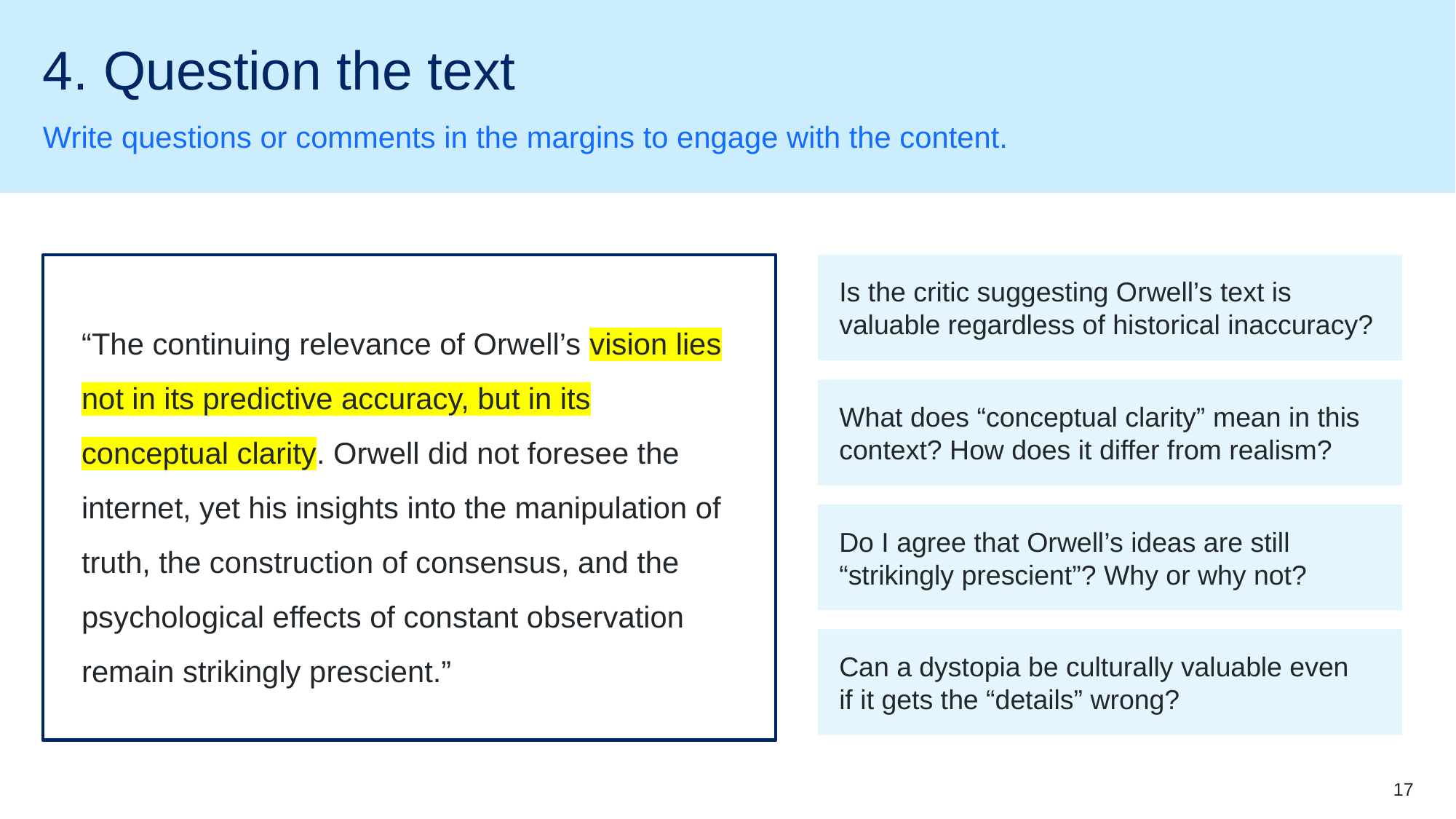

# 4. Question the text
Write questions or comments in the margins to engage with the content.
Is the critic suggesting Orwell’s text is valuable regardless of historical inaccuracy?
“The continuing relevance of Orwell’s vision lies not in its predictive accuracy, but in its conceptual clarity. Orwell did not foresee the internet, yet his insights into the manipulation of truth, the construction of consensus, and the psychological effects of constant observation remain strikingly prescient.”
What does “conceptual clarity” mean in this context? How does it differ from realism?
Do I agree that Orwell’s ideas are still “strikingly prescient”? Why or why not?
Can a dystopia be culturally valuable even
if it gets the “details” wrong?
17